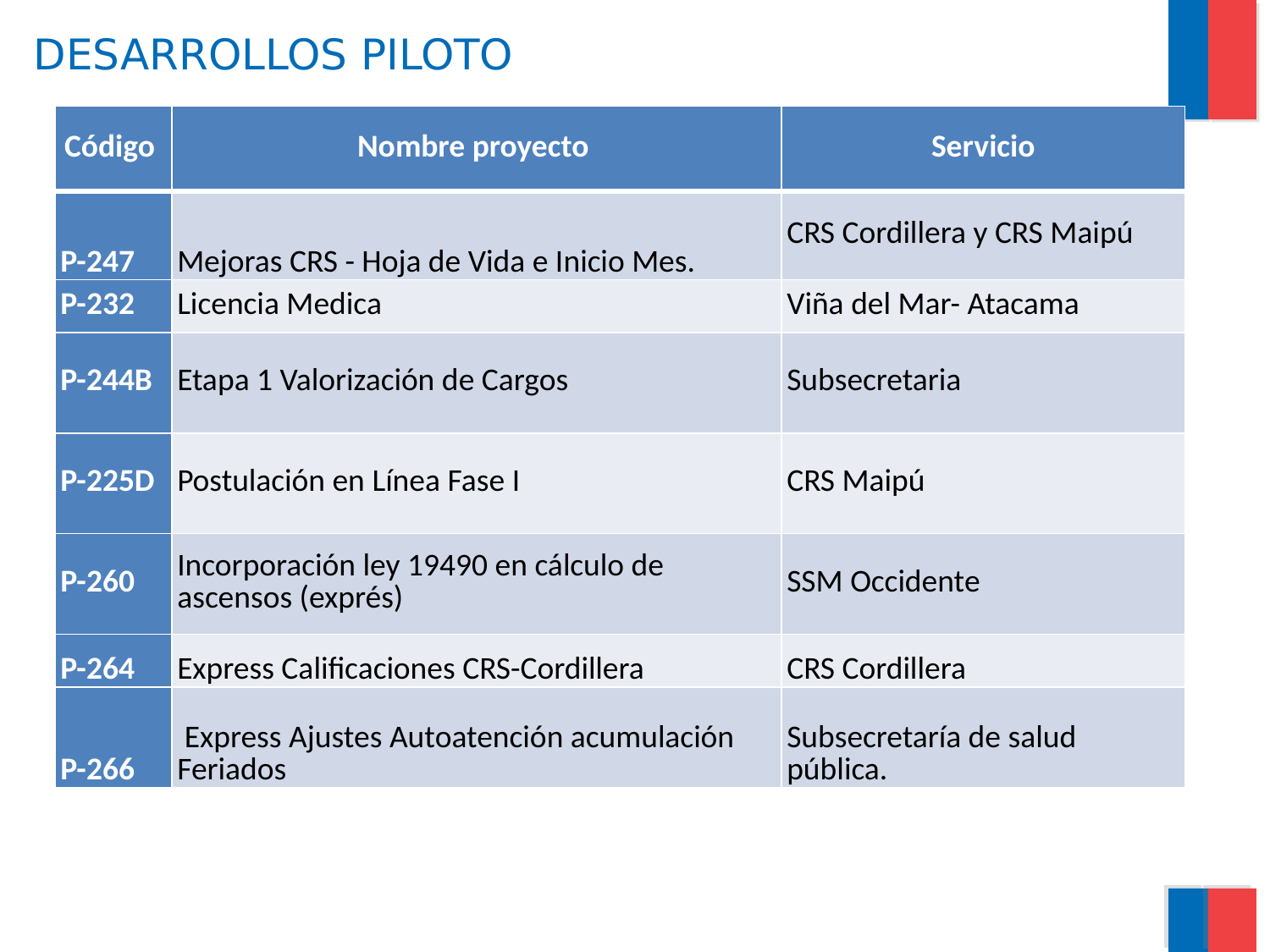

# DESARROLLOS PILOTO
| Código | Nombre proyecto | Servicio |
| --- | --- | --- |
| P-247 | Mejoras CRS - Hoja de Vida e Inicio Mes. | CRS Cordillera y CRS Maipú |
| P-232 | Licencia Medica | Viña del Mar- Atacama |
| P-244B | Etapa 1 Valorización de Cargos | Subsecretaria |
| P-225D | Postulación en Línea Fase I | CRS Maipú |
| P-260 | Incorporación ley 19490 en cálculo de ascensos (exprés) | SSM Occidente |
| P-264 | Express Calificaciones CRS-Cordillera | CRS Cordillera |
| P-266 | Express Ajustes Autoatención acumulación Feriados | Subsecretaría de salud pública. |